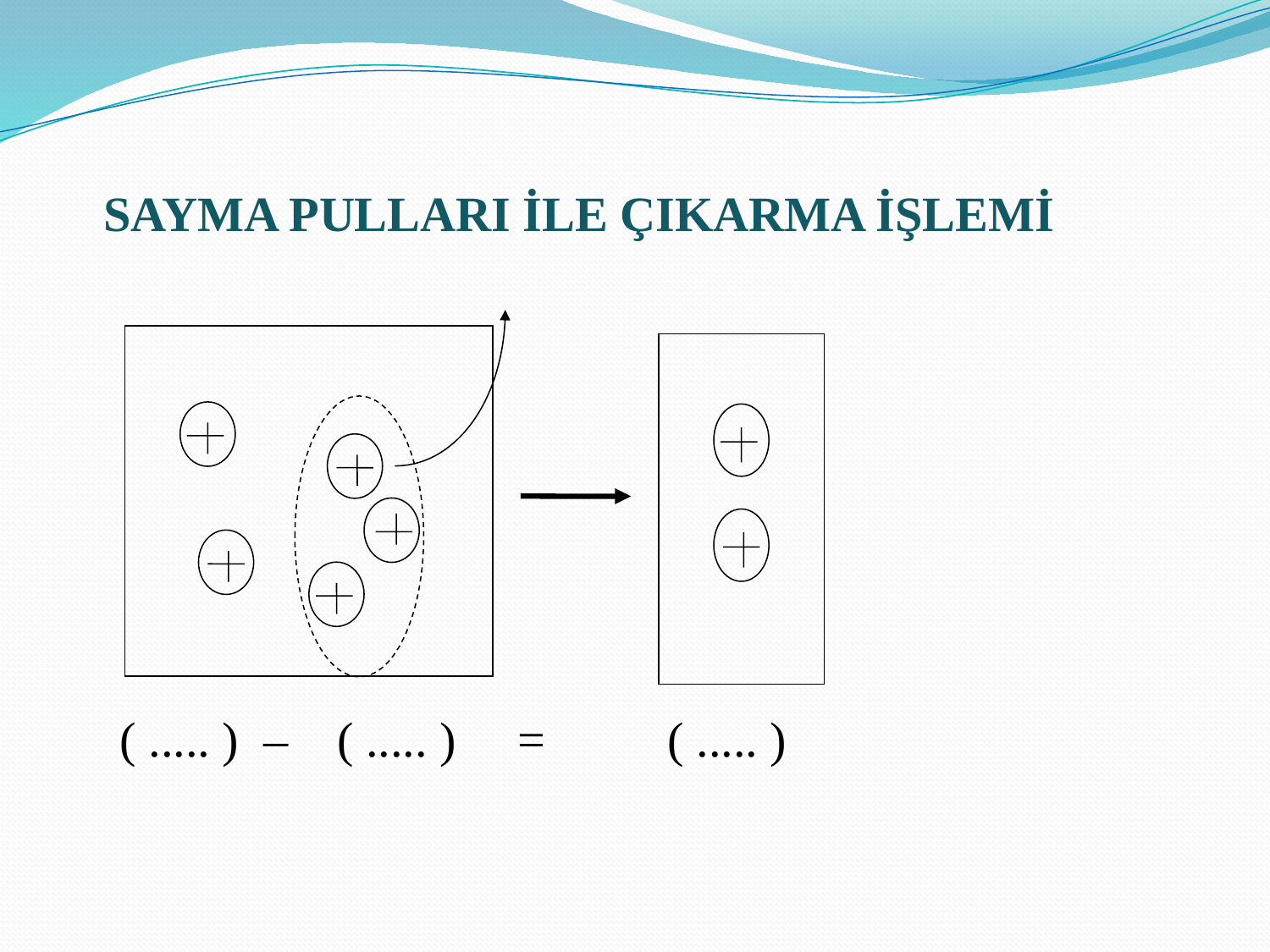

SAYMA PULLARI İLE ÇIKARMA İŞLEMİ

 ( ..... )  –    ( ..... )     =          ( ..... )